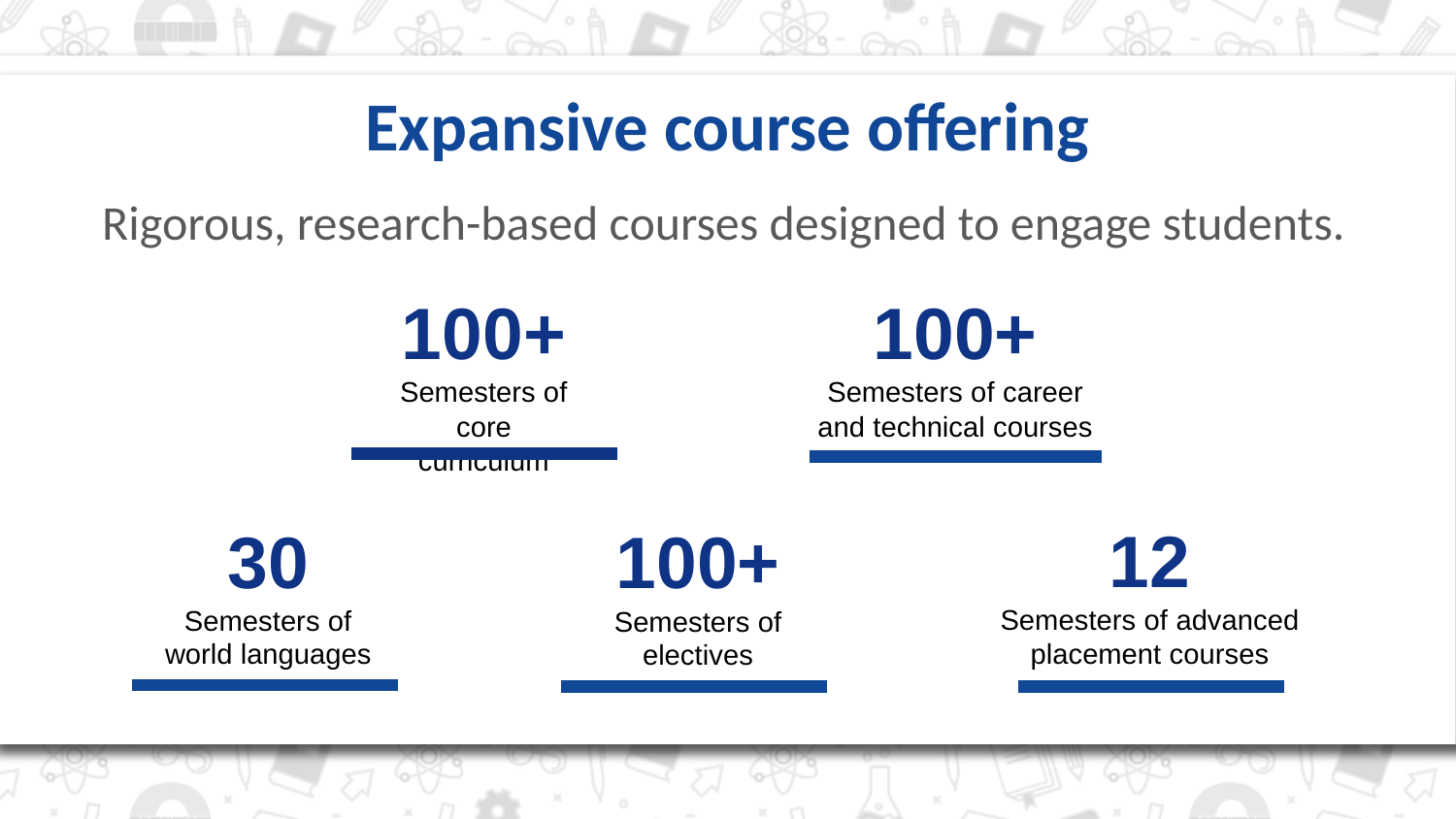

# Expansive course offering
Rigorous, research-based courses designed to engage students.

100+
Semesters of core curriculum
100+
Semesters of career and technical courses
12
Semesters of advanced placement courses
30
Semesters of world languages
100+
Semesters of electives